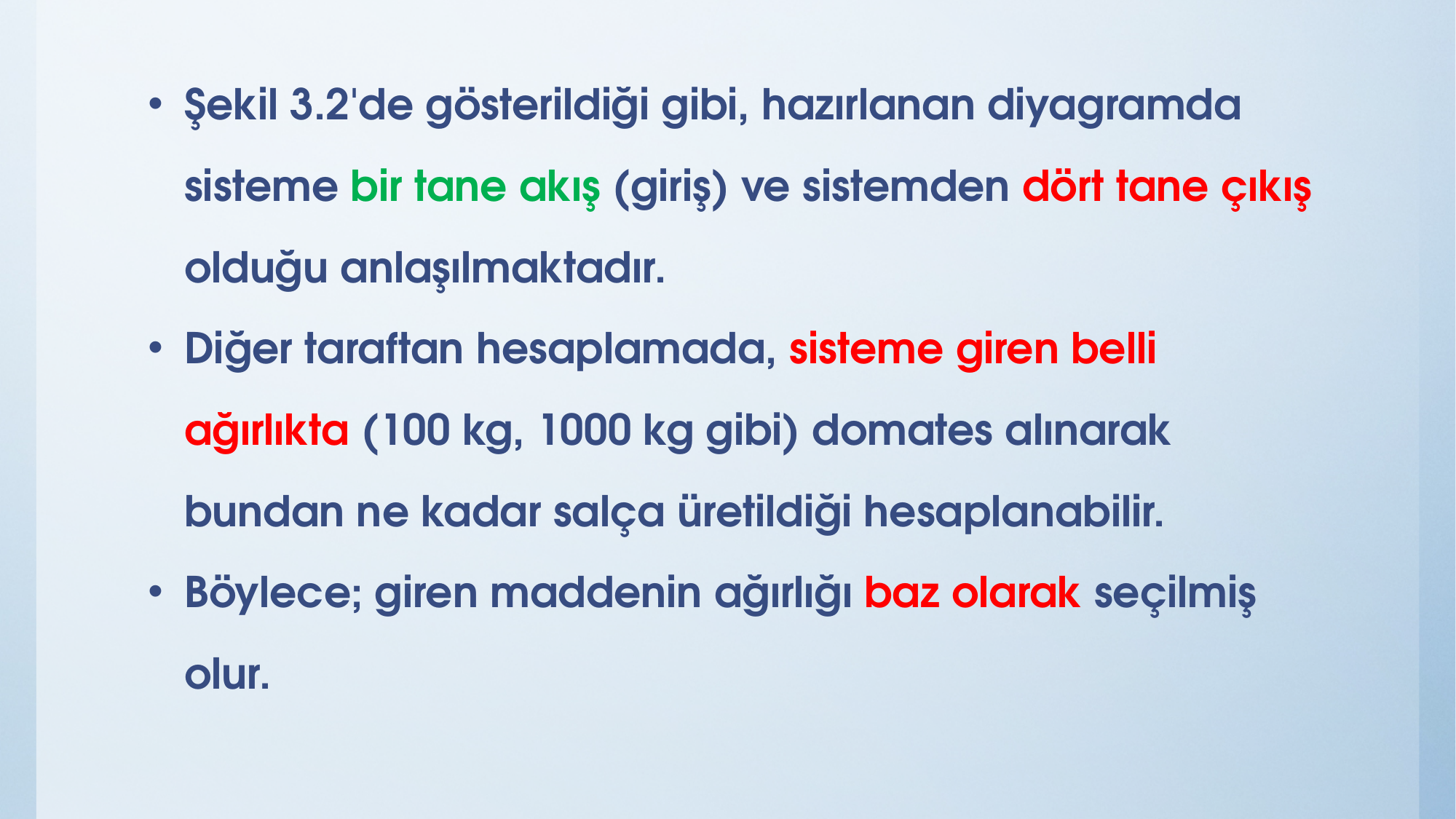

Şekil 3.2'de gösterildiği gibi, hazırlanan diyagramda sisteme bir tane akış (giriş) ve sistemden dört tane çıkış olduğu anlaşılmaktadır.
Diğer taraftan hesaplamada, sisteme giren belli ağırlıkta (100 kg, 1000 kg gibi) domates alınarak bundan ne kadar salça üretildiği hesaplanabilir.
Böylece; giren maddenin ağırlığı baz olarak seçilmiş olur.